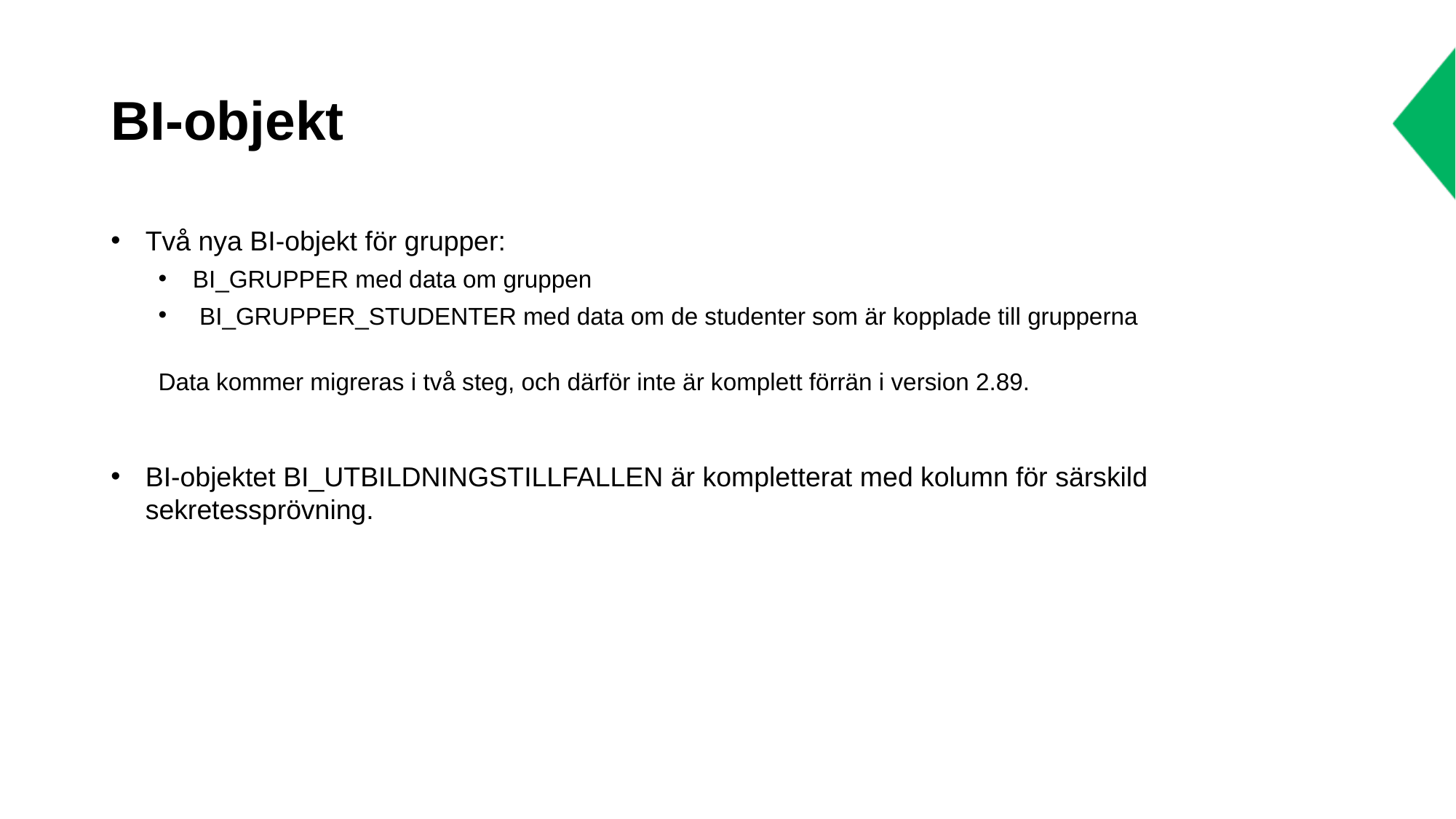

# BI-objekt
Två nya BI-objekt för grupper:
BI_GRUPPER med data om gruppen
 BI_GRUPPER_STUDENTER med data om de studenter som är kopplade till grupperna
Data kommer migreras i två steg, och därför inte är komplett förrän i version 2.89.

BI-objektet BI_UTBILDNINGSTILLFALLEN är kompletterat med kolumn för särskild sekretessprövning.